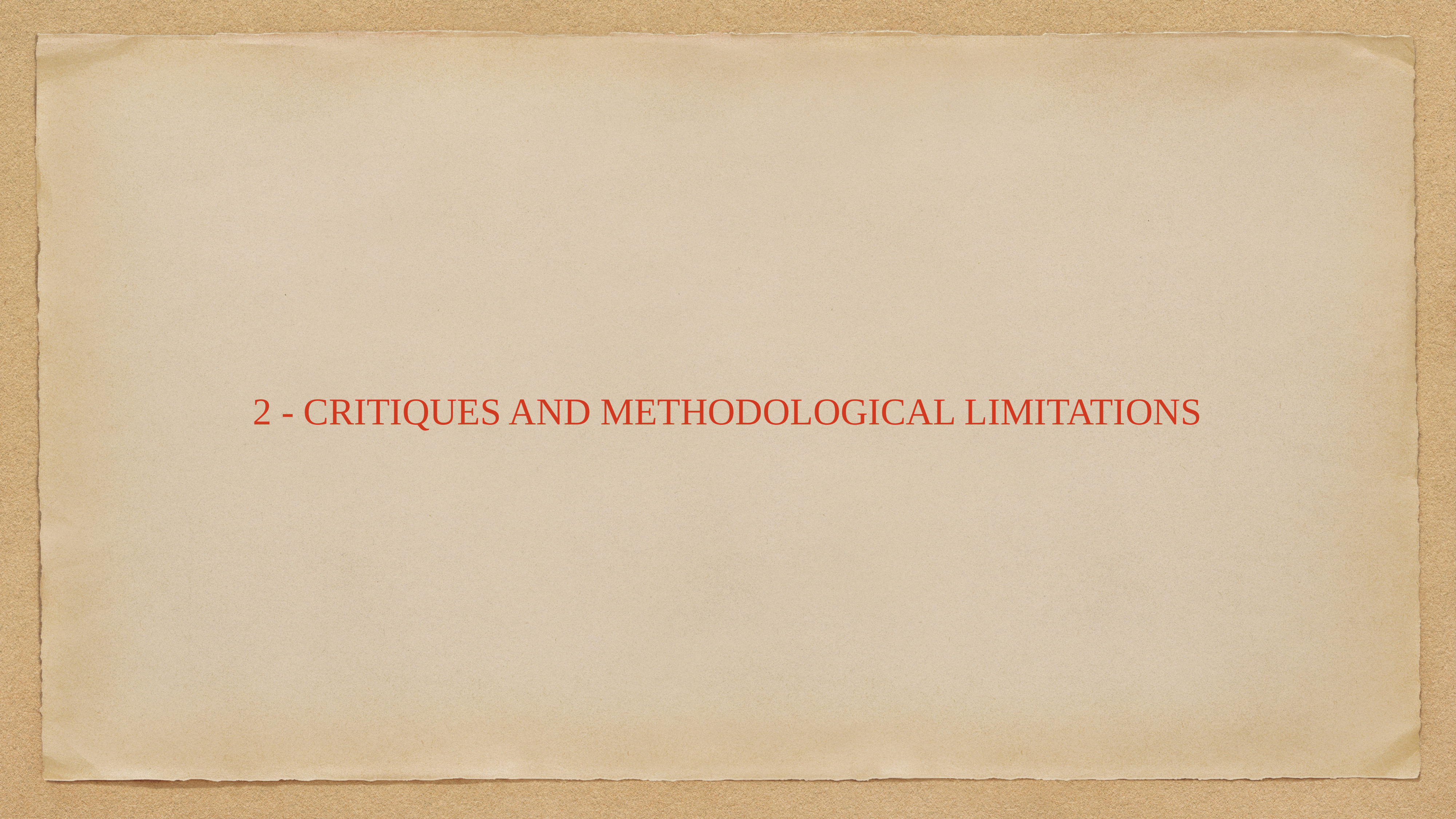

# 2 - CRITIQUES AND METHODOLOGICAL LIMITATIONS